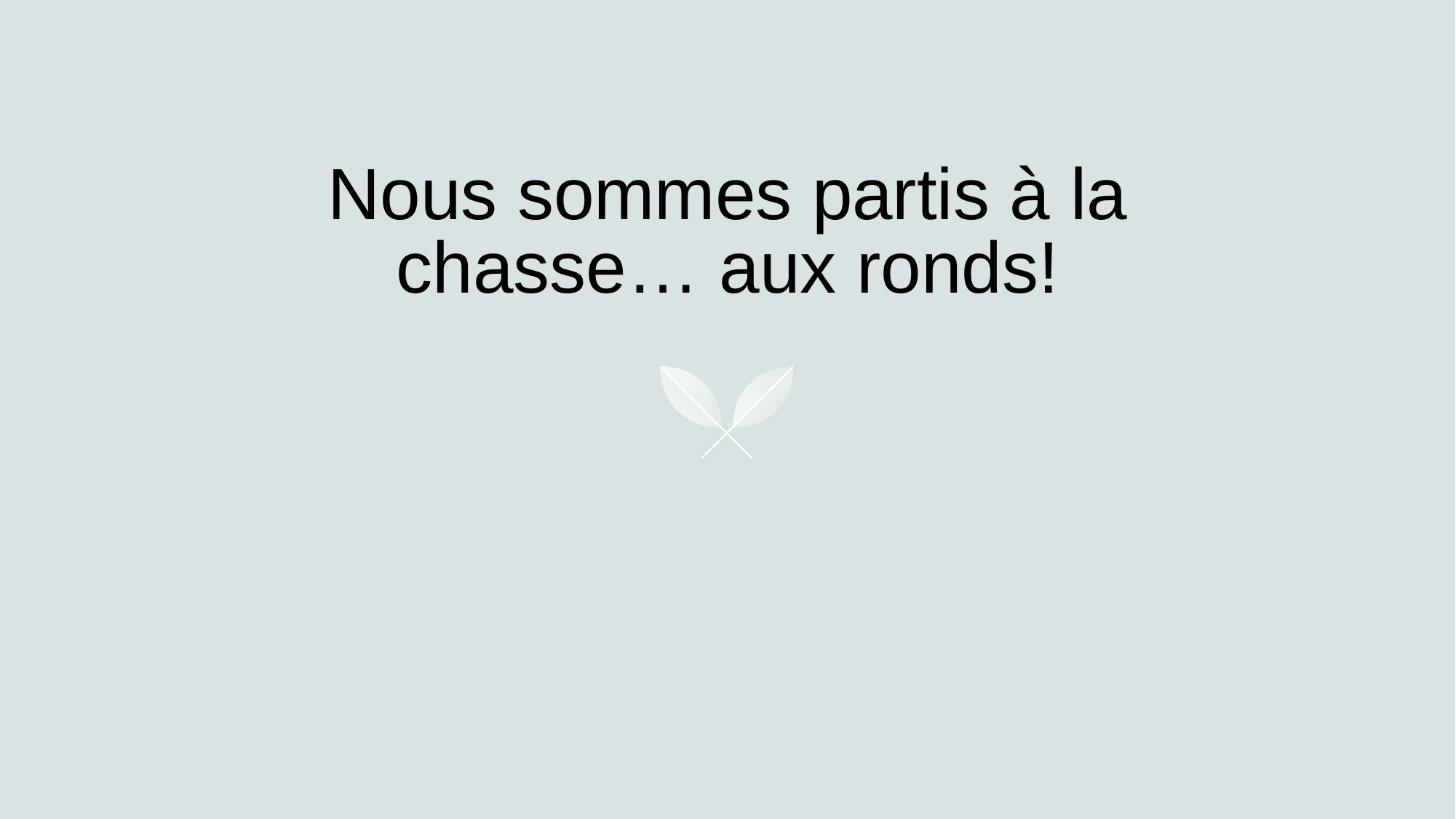

Nous sommes partis à la chasse… aux ronds!